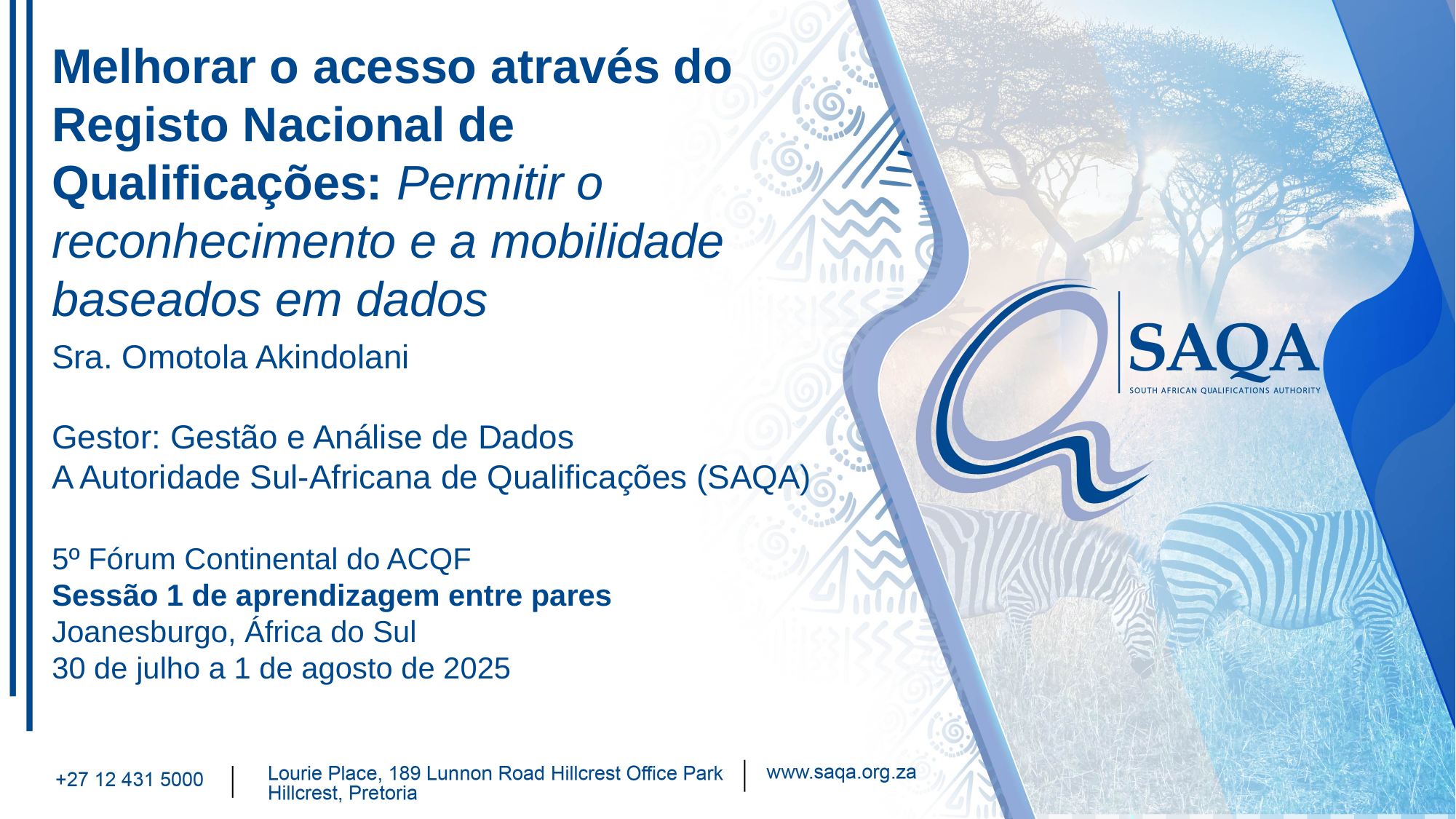

Melhorar o acesso através do Registo Nacional de Qualificações: Permitir o reconhecimento e a mobilidade baseados em dados
Sra. Omotola Akindolani

Gestor: Gestão e Análise de Dados
A Autoridade Sul-Africana de Qualificações (SAQA)
5º Fórum Continental do ACQF
Sessão 1 de aprendizagem entre pares
Joanesburgo, África do Sul
30 de julho a 1 de agosto de 2025